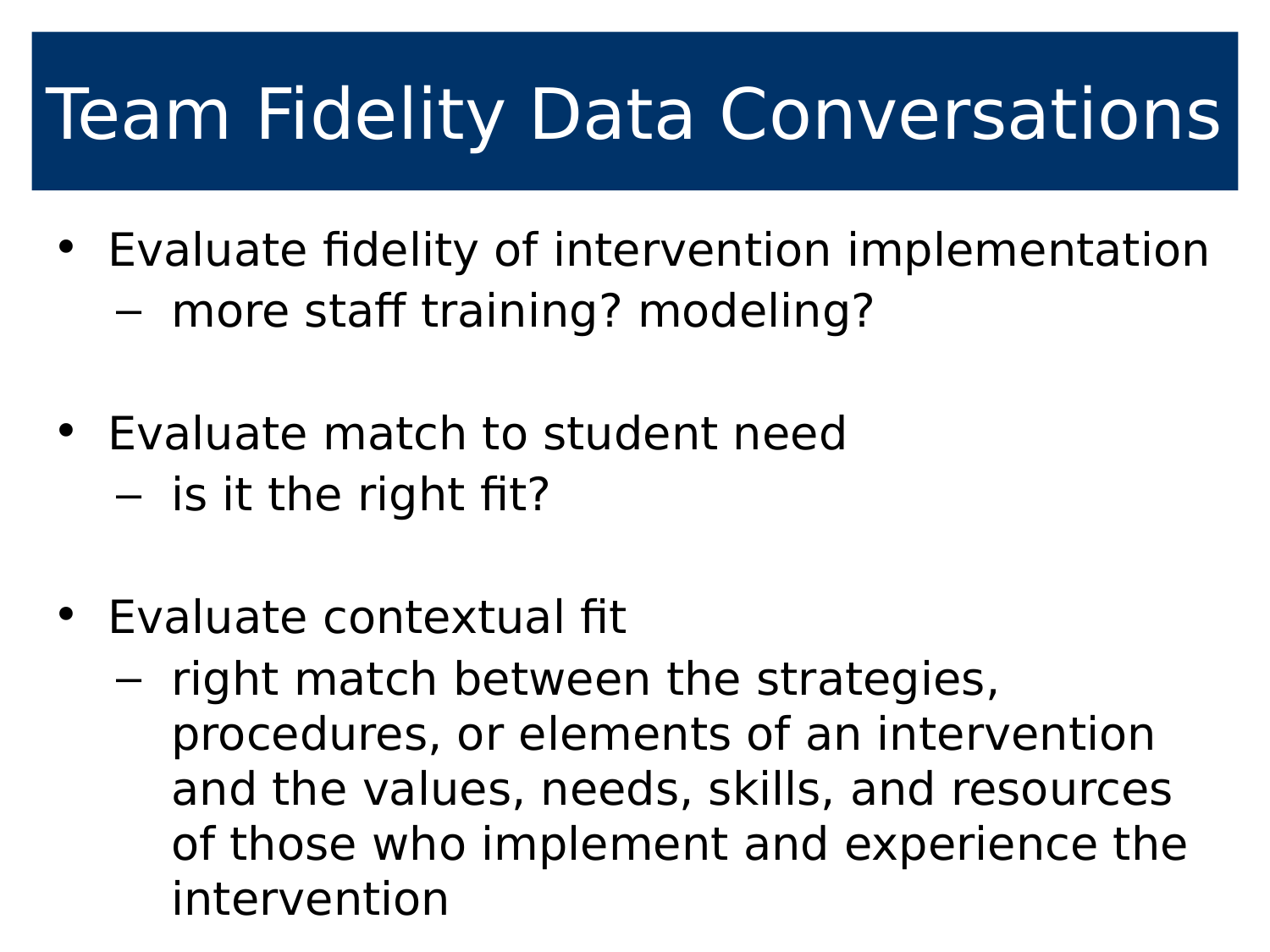

# Team Fidelity Data Conversations
Evaluate fidelity of intervention implementation
more staff training? modeling?

Evaluate match to student need
is it the right fit?

Evaluate contextual fit
right match between the strategies, procedures, or elements of an intervention and the values, needs, skills, and resources of those who implement and experience the intervention